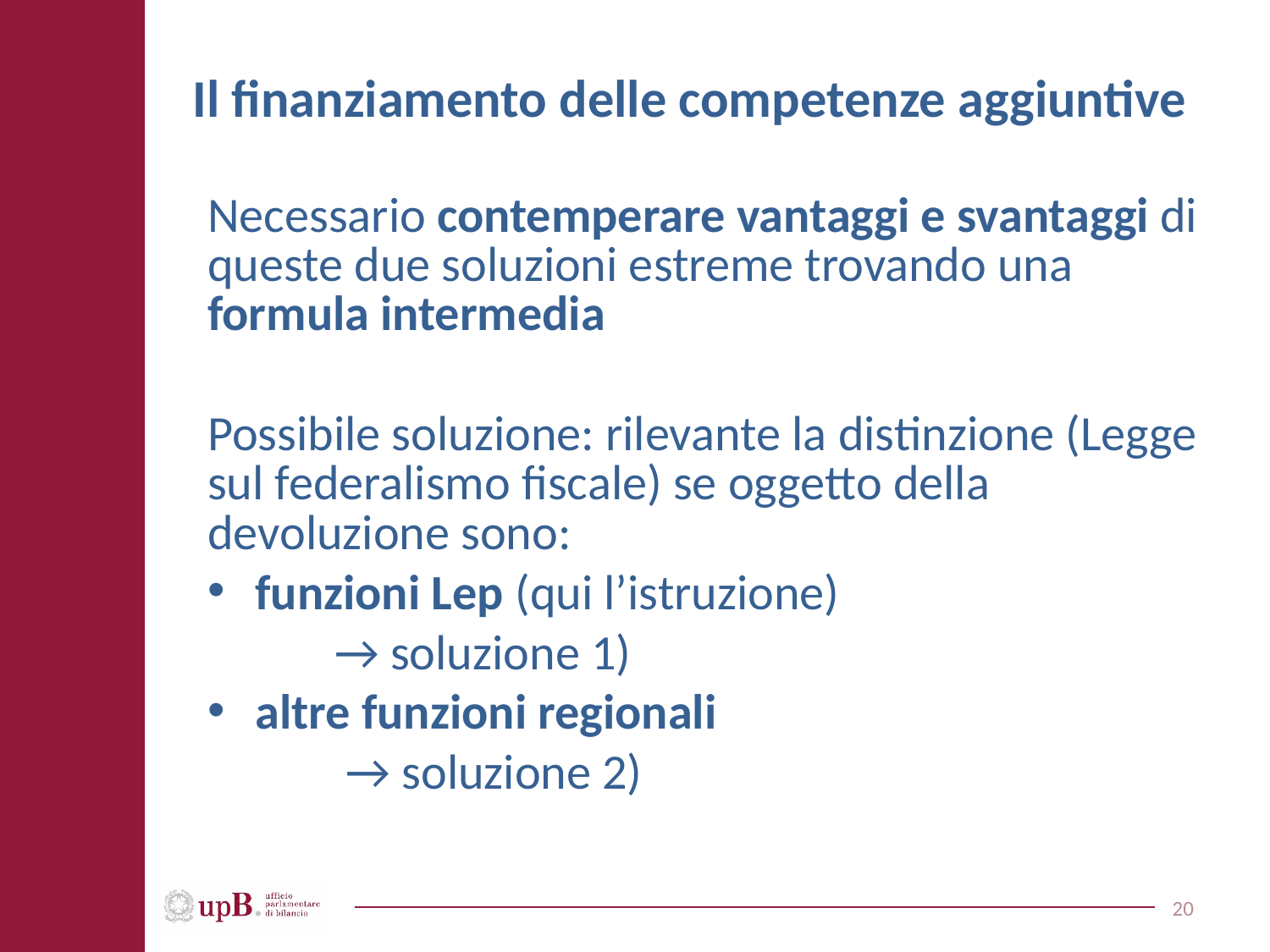

# Il finanziamento delle competenze aggiuntive
Necessario contemperare vantaggi e svantaggi di queste due soluzioni estreme trovando una formula intermedia

Possibile soluzione: rilevante la distinzione (Legge sul federalismo fiscale) se oggetto della devoluzione sono:
funzioni Lep (qui l’istruzione)
	→ soluzione 1)
altre funzioni regionali
	 → soluzione 2)
20